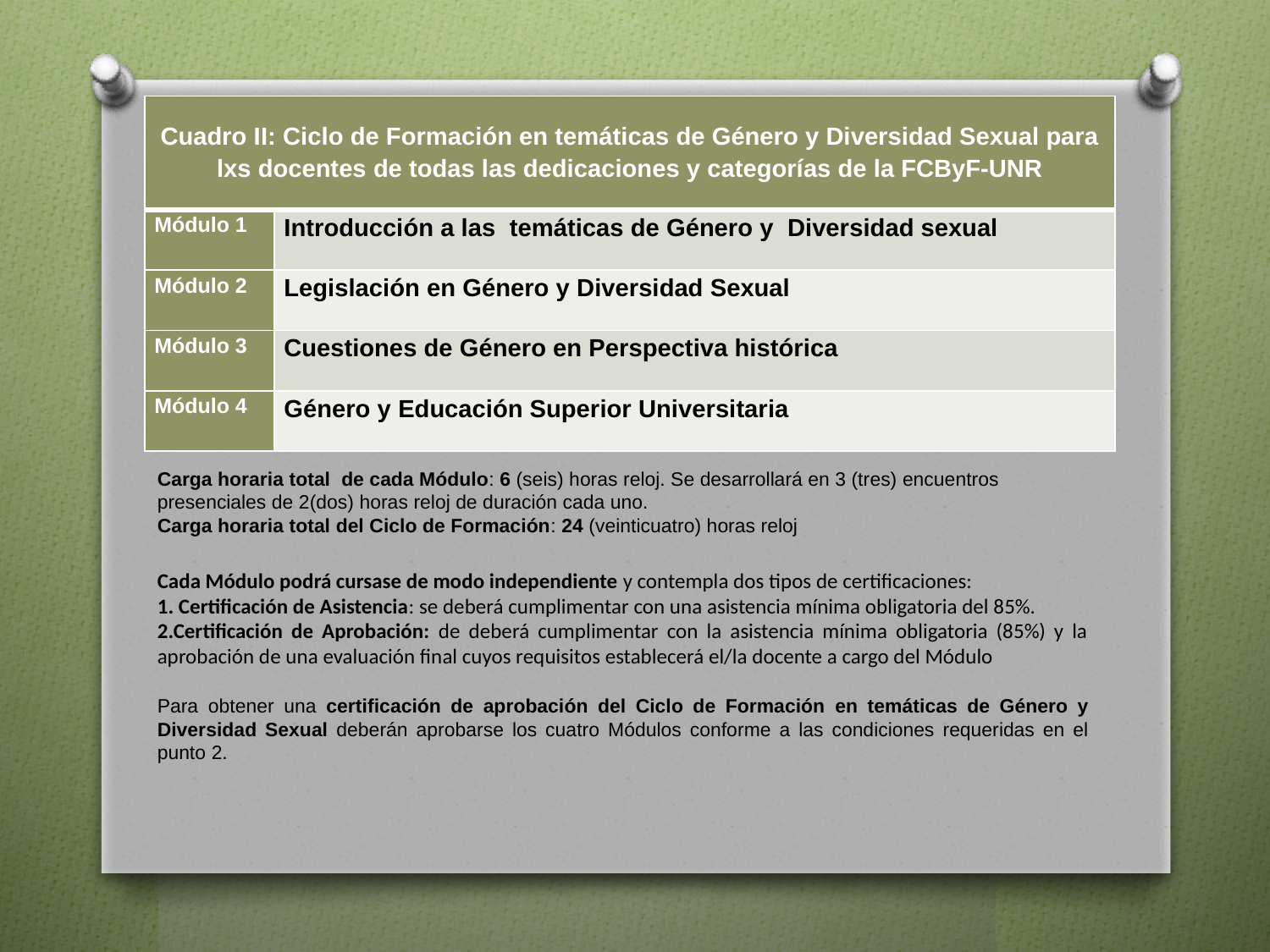

| Cuadro II: Ciclo de Formación en temáticas de Género y Diversidad Sexual para lxs docentes de todas las dedicaciones y categorías de la FCByF-UNR |  |
| --- | --- |
| Módulo 1 | Introducción a las temáticas de Género y Diversidad sexual |
| Módulo 2 | Legislación en Género y Diversidad Sexual |
| Módulo 3 | Cuestiones de Género en Perspectiva histórica |
| Módulo 4 | Género y Educación Superior Universitaria |

Carga horaria total  de cada Módulo: 6 (seis) horas reloj. Se desarrollará en 3 (tres) encuentros presenciales de 2(dos) horas reloj de duración cada uno.
Carga horaria total del Ciclo de Formación: 24 (veinticuatro) horas reloj
Cada Módulo podrá cursase de modo independiente y contempla dos tipos de certificaciones:
1. Certificación de Asistencia: se deberá cumplimentar con una asistencia mínima obligatoria del 85%.
2.Certificación de Aprobación: de deberá cumplimentar con la asistencia mínima obligatoria (85%) y la aprobación de una evaluación final cuyos requisitos establecerá el/la docente a cargo del Módulo

Para obtener una certificación de aprobación del Ciclo de Formación en temáticas de Género y Diversidad Sexual deberán aprobarse los cuatro Módulos conforme a las condiciones requeridas en el punto 2.